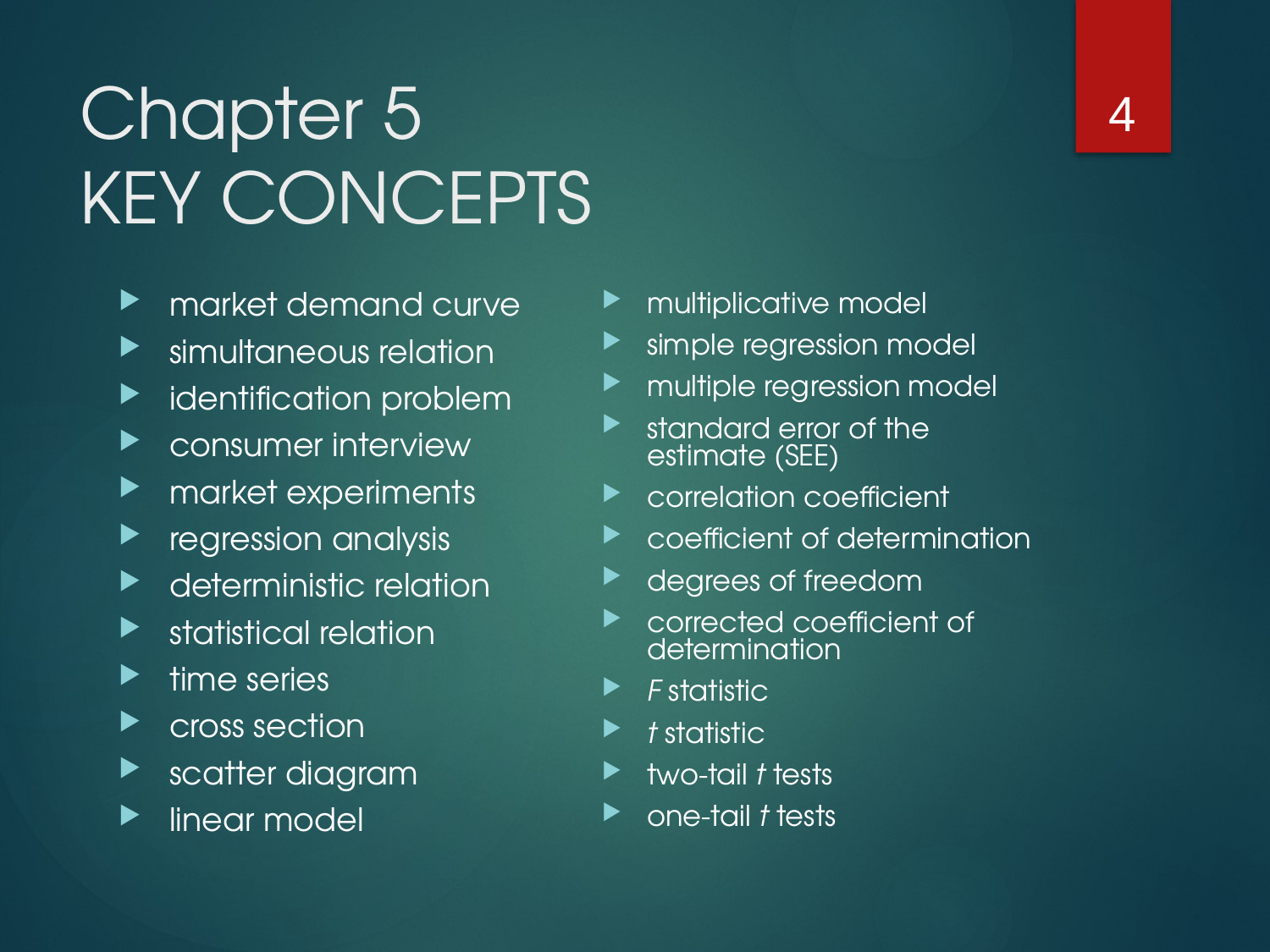

4
# Chapter 5 KEY CONCEPTS
market demand curve
simultaneous relation
identification problem
consumer interview
market experiments
regression analysis
deterministic relation
statistical relation
time series
cross section
scatter diagram
linear model

multiplicative model
simple regression model
multiple regression model
standard error of the estimate (SEE)
correlation coefficient
coefficient of determination
degrees of freedom
corrected coefficient of determination
F statistic
t statistic
two-tail t tests
one‑tail t tests